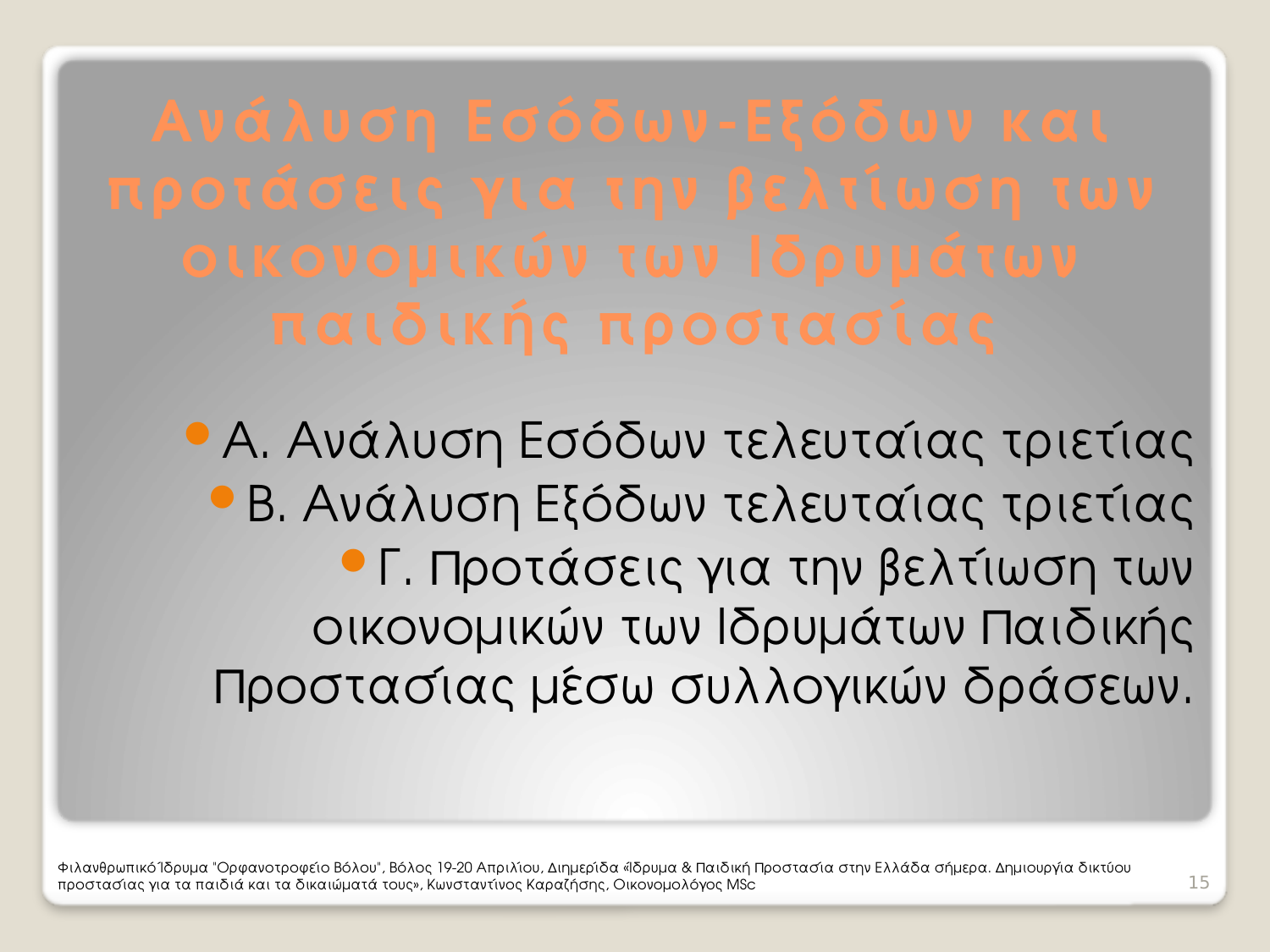

# Ανάλυση Εσόδων-Εξόδων και προτάσεις για την βελτίωση των οικονομικών των Ιδρυμάτων παιδικής προστασίας
Α. Ανάλυση Εσόδων τελευταίας τριετίας
Β. Ανάλυση Εξόδων τελευταίας τριετίας
Γ. Προτάσεις για την βελτίωση των οικονομικών των Ιδρυμάτων Παιδικής Προστασίας μέσω συλλογικών δράσεων.
Φιλανθρωπικό Ίδρυμα "Ορφανοτροφείο Βόλου", Βόλος 19-20 Απριλίου, Διημερίδα «Ίδρυμα & Παιδική Προστασία στην Ελλάδα σήμερα. Δημιουργία δικτύου προστασίας για τα παιδιά και τα δικαιώματά τους», Κωνσταντίνος Καραζήσης, Οικονομολόγος MSc
15